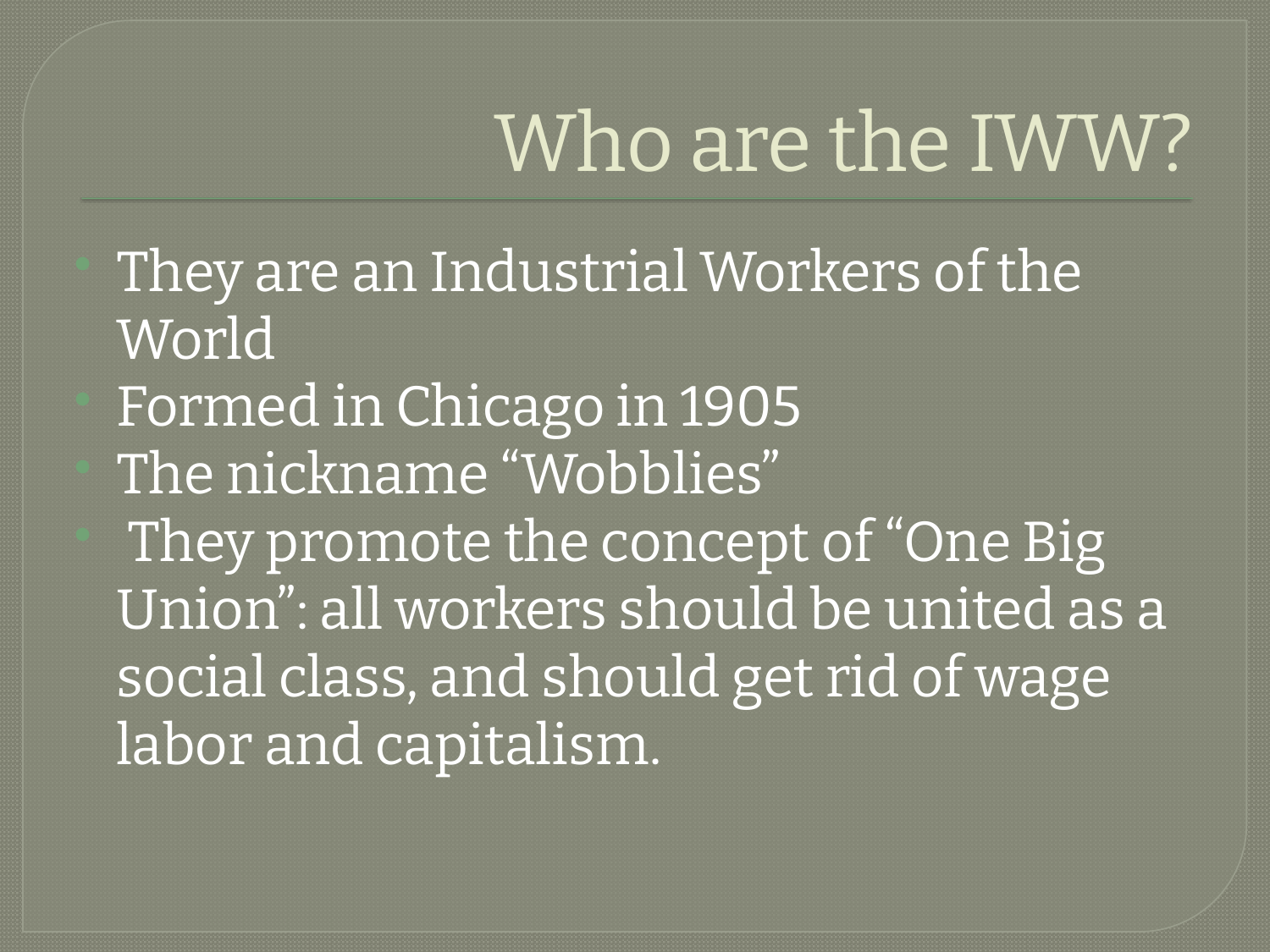

# Who are the IWW?
They are an Industrial Workers of the World
Formed in Chicago in 1905
The nickname “Wobblies”
 They promote the concept of “One Big Union”: all workers should be united as a social class, and should get rid of wage labor and capitalism.